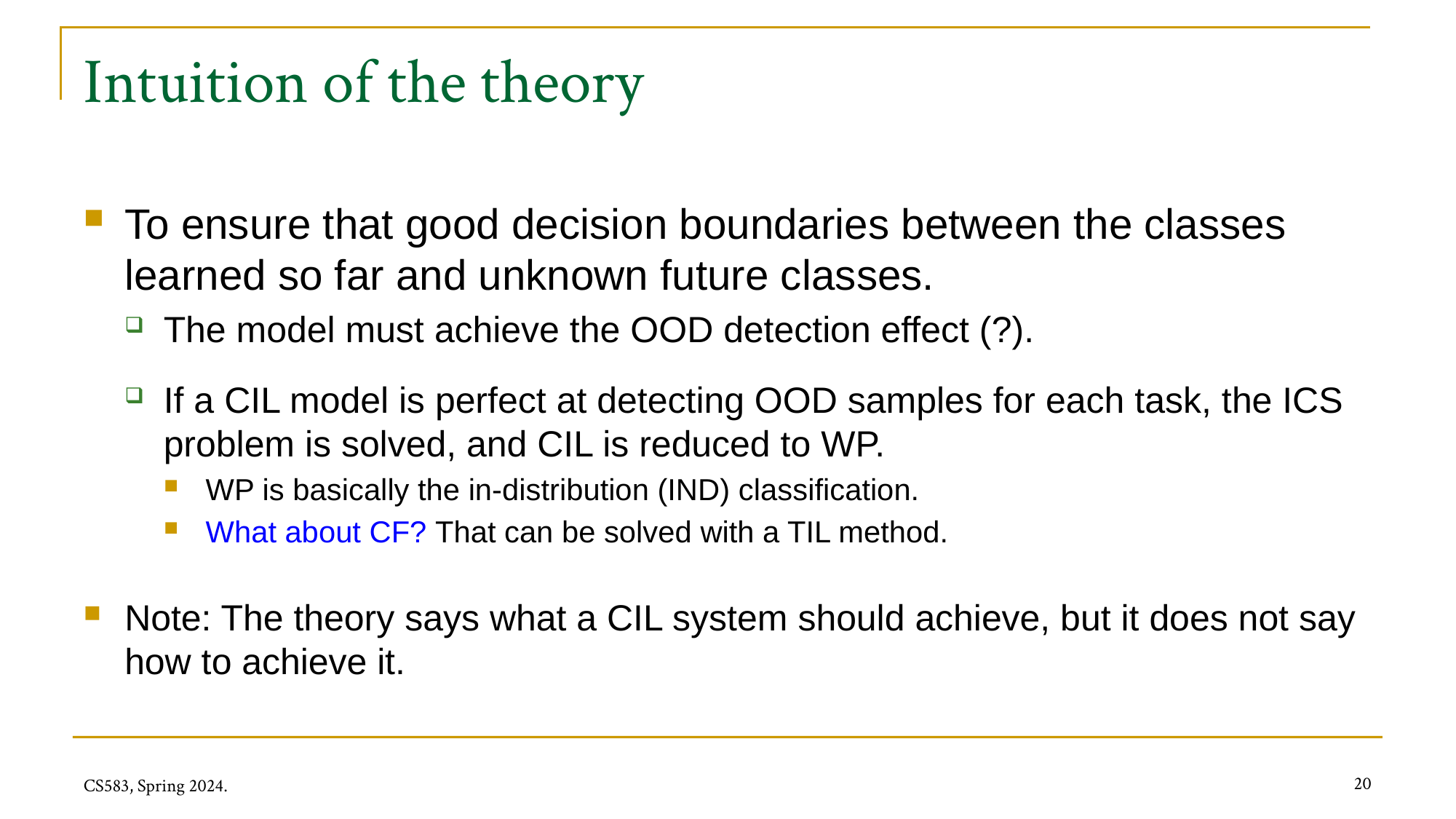

# Intuition of the theory
To ensure that good decision boundaries between the classes learned so far and unknown future classes.
The model must achieve the OOD detection effect (?).
If a CIL model is perfect at detecting OOD samples for each task, the ICS problem is solved, and CIL is reduced to WP.
WP is basically the in-distribution (IND) classification.
What about CF? That can be solved with a TIL method.
Note: The theory says what a CIL system should achieve, but it does not say how to achieve it.

20
CS583, Spring 2024.